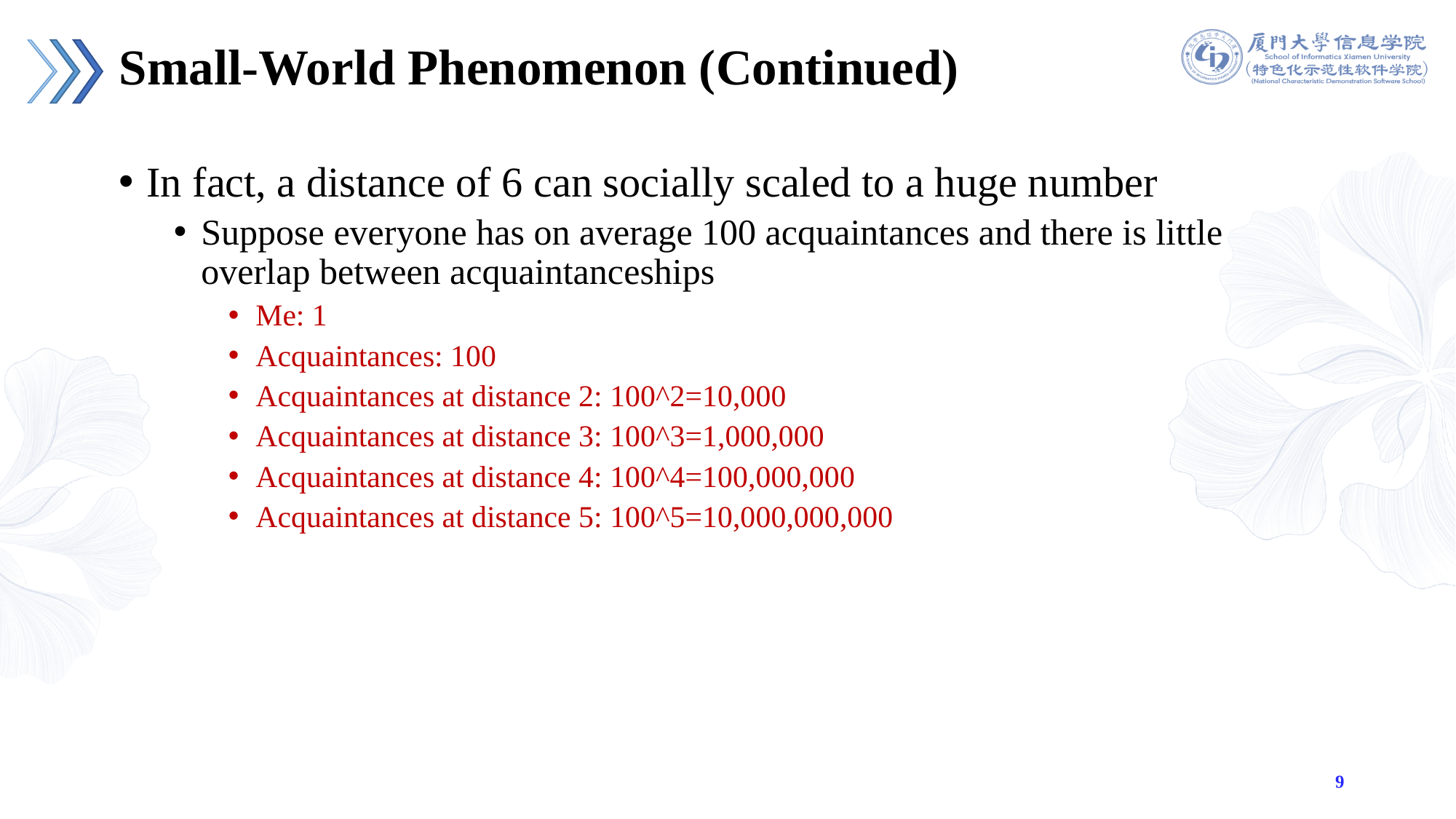

# Small-World Phenomenon (Continued)
In fact, a distance of 6 can socially scaled to a huge number
Suppose everyone has on average 100 acquaintances and there is little overlap between acquaintanceships
Me: 1
Acquaintances: 100
Acquaintances at distance 2: 100^2=10,000
Acquaintances at distance 3: 100^3=1,000,000
Acquaintances at distance 4: 100^4=100,000,000
Acquaintances at distance 5: 100^5=10,000,000,000
9